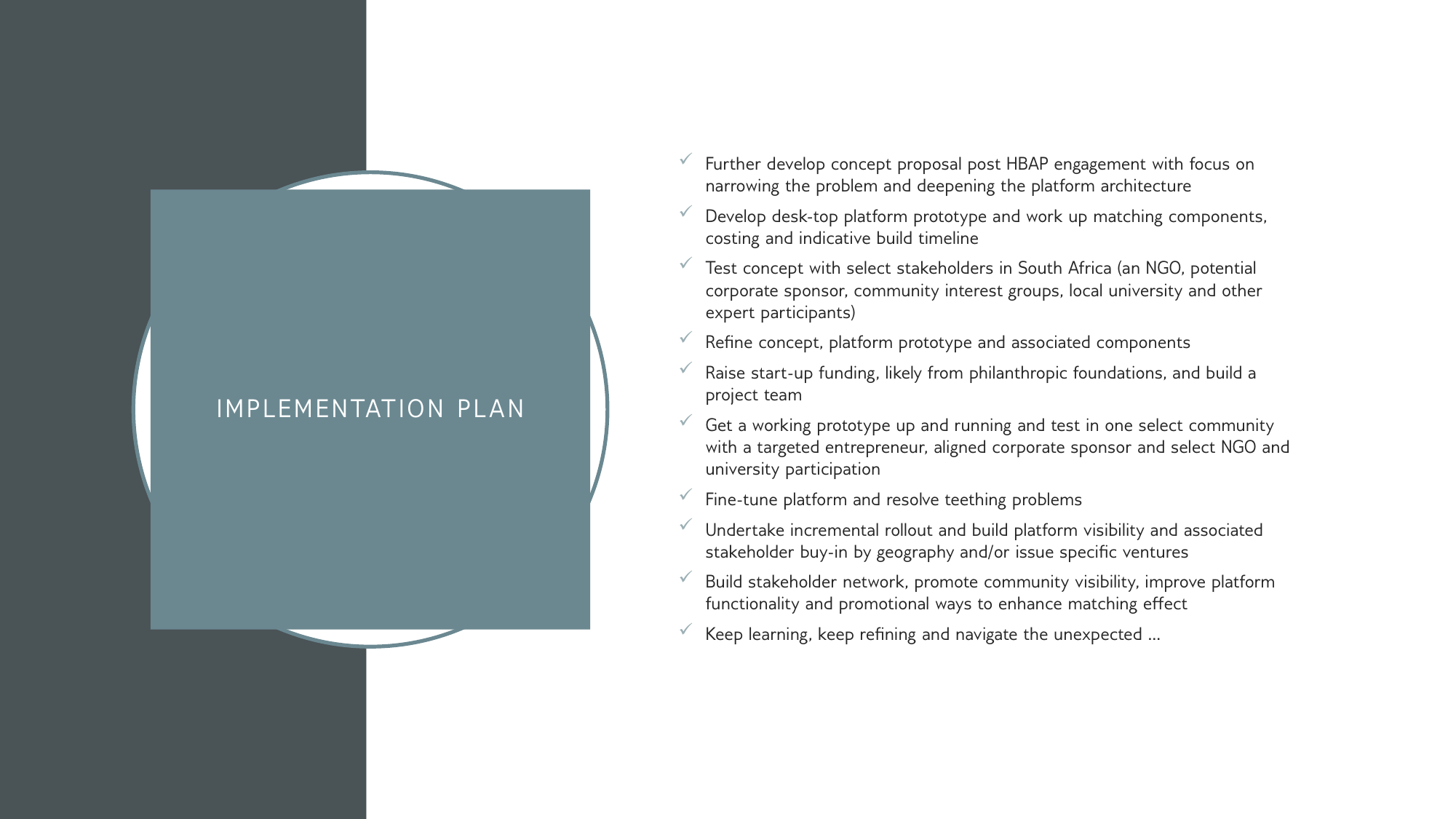

Further develop concept proposal post HBAP engagement with focus on narrowing the problem and deepening the platform architecture
Develop desk-top platform prototype and work up matching components, costing and indicative build timeline
Test concept with select stakeholders in South Africa (an NGO, potential corporate sponsor, community interest groups, local university and other expert participants)
Refine concept, platform prototype and associated components
Raise start-up funding, likely from philanthropic foundations, and build a project team
Get a working prototype up and running and test in one select community with a targeted entrepreneur, aligned corporate sponsor and select NGO and university participation
Fine-tune platform and resolve teething problems
Undertake incremental rollout and build platform visibility and associated stakeholder buy-in by geography and/or issue specific ventures
Build stakeholder network, promote community visibility, improve platform functionality and promotional ways to enhance matching effect
Keep learning, keep refining and navigate the unexpected …

# Implementation plan